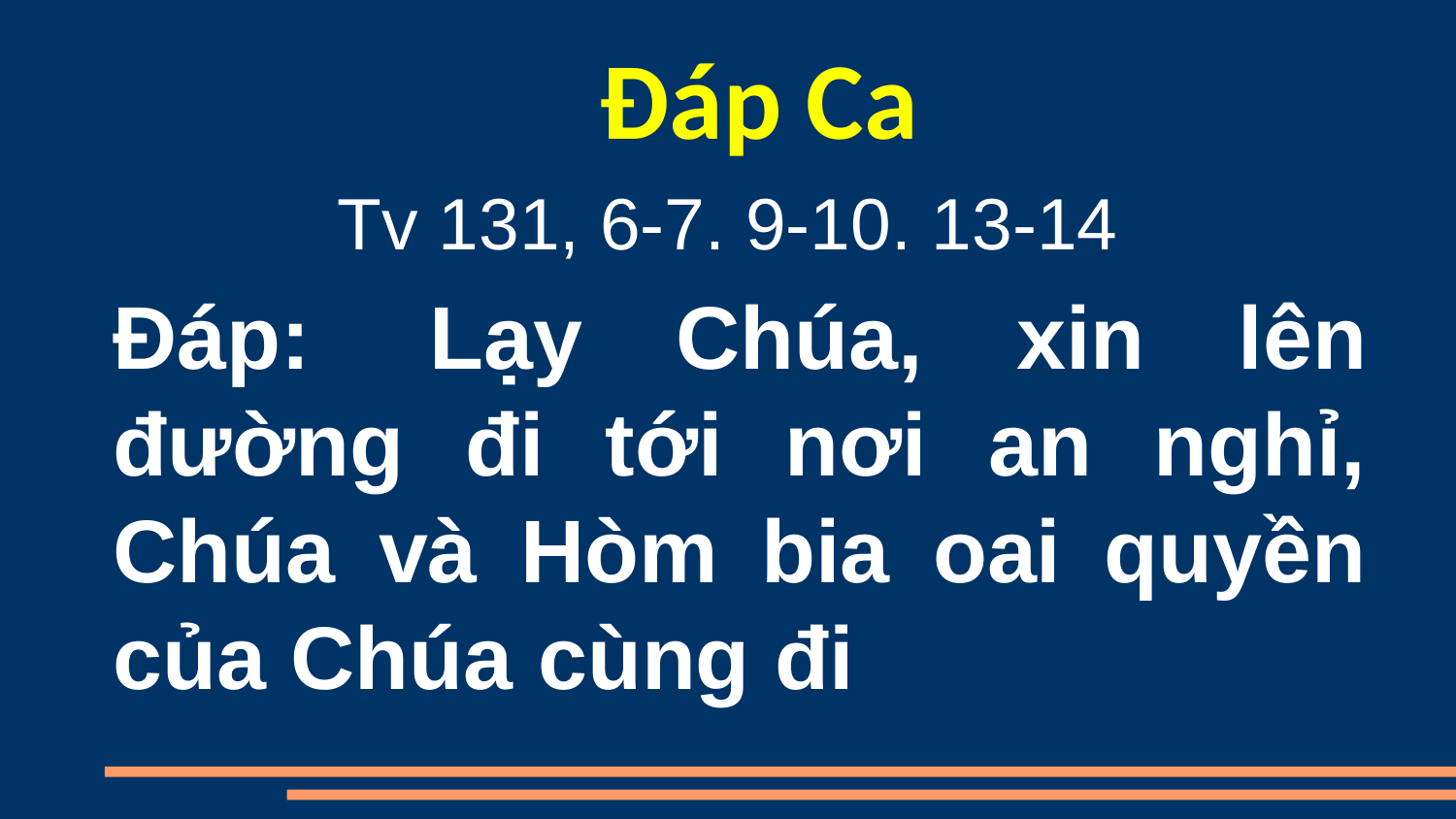

Đáp Ca
Tv 131, 6-7. 9-10. 13-14
Đáp:  Lạy Chúa, xin lên đường đi tới nơi an nghỉ, Chúa và Hòm bia oai quyền của Chúa cùng đi